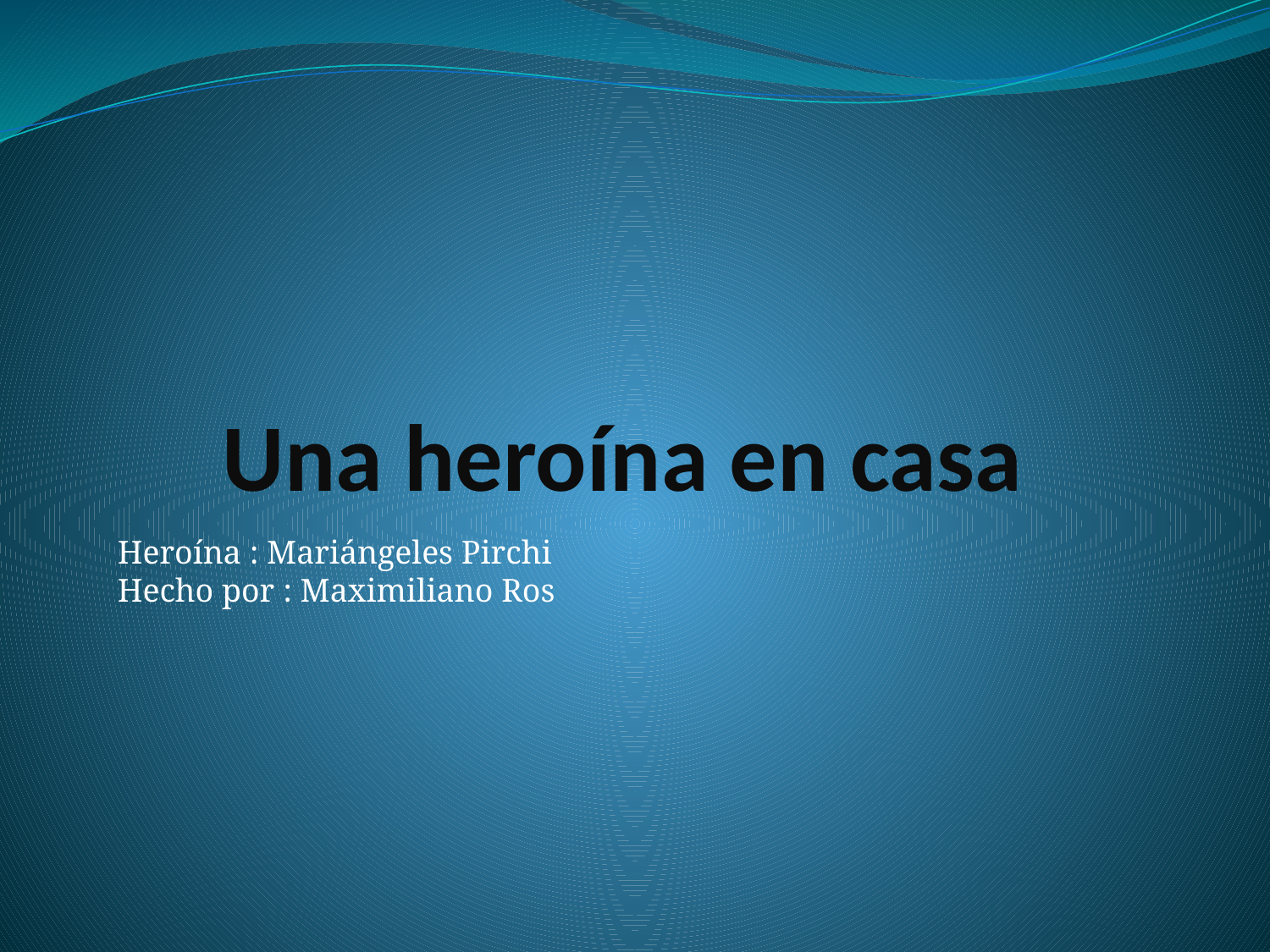

# Una heroína en casa
Heroína : Mariángeles Pirchi
Hecho por : Maximiliano Ros